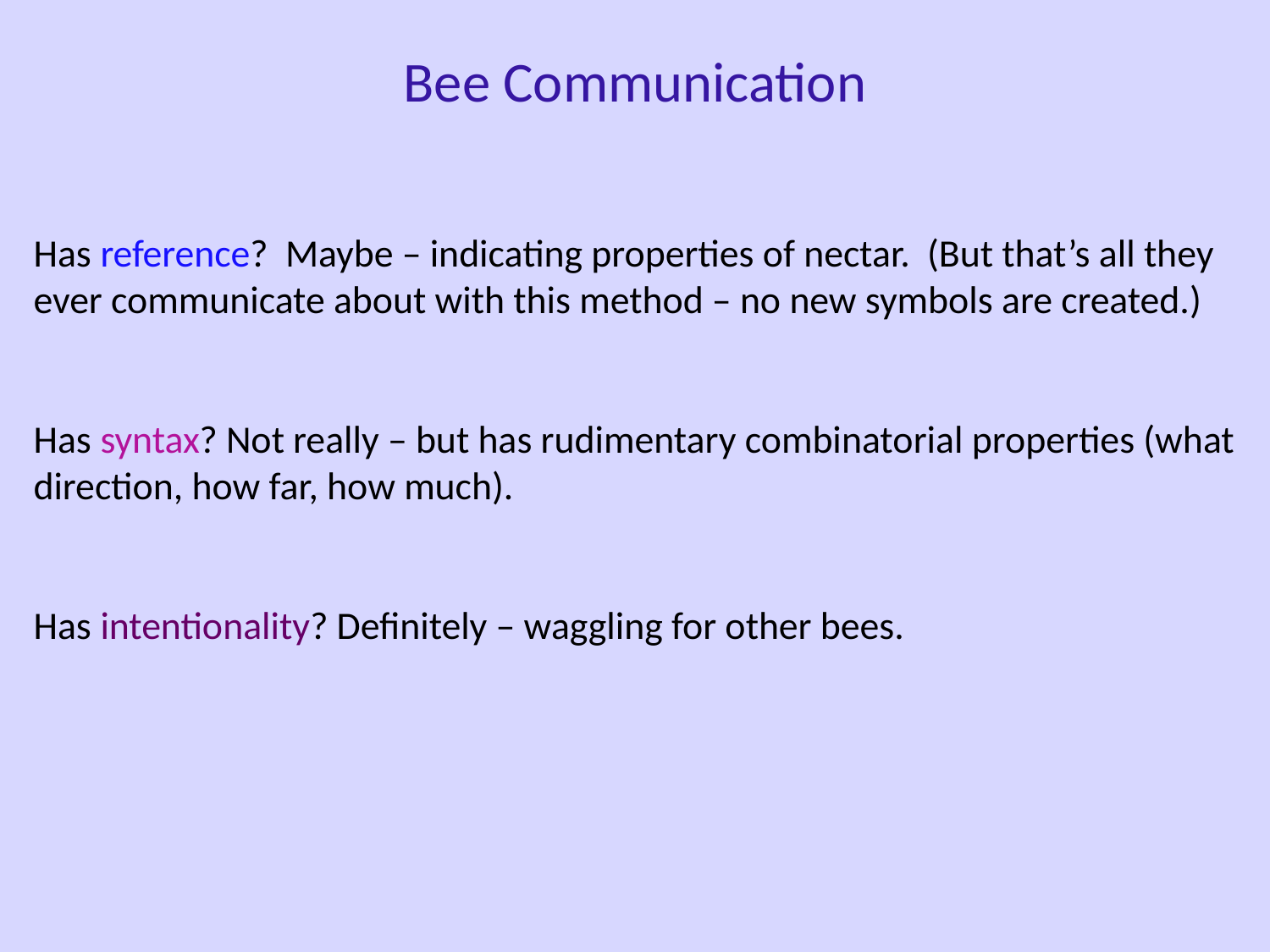

Bee Communication
Has reference?  Maybe – indicating properties of nectar.  (But that’s all they ever communicate about with this method – no new symbols are created.)

Has syntax? Not really – but has rudimentary combinatorial properties (what direction, how far, how much).

Has intentionality? Definitely – waggling for other bees.